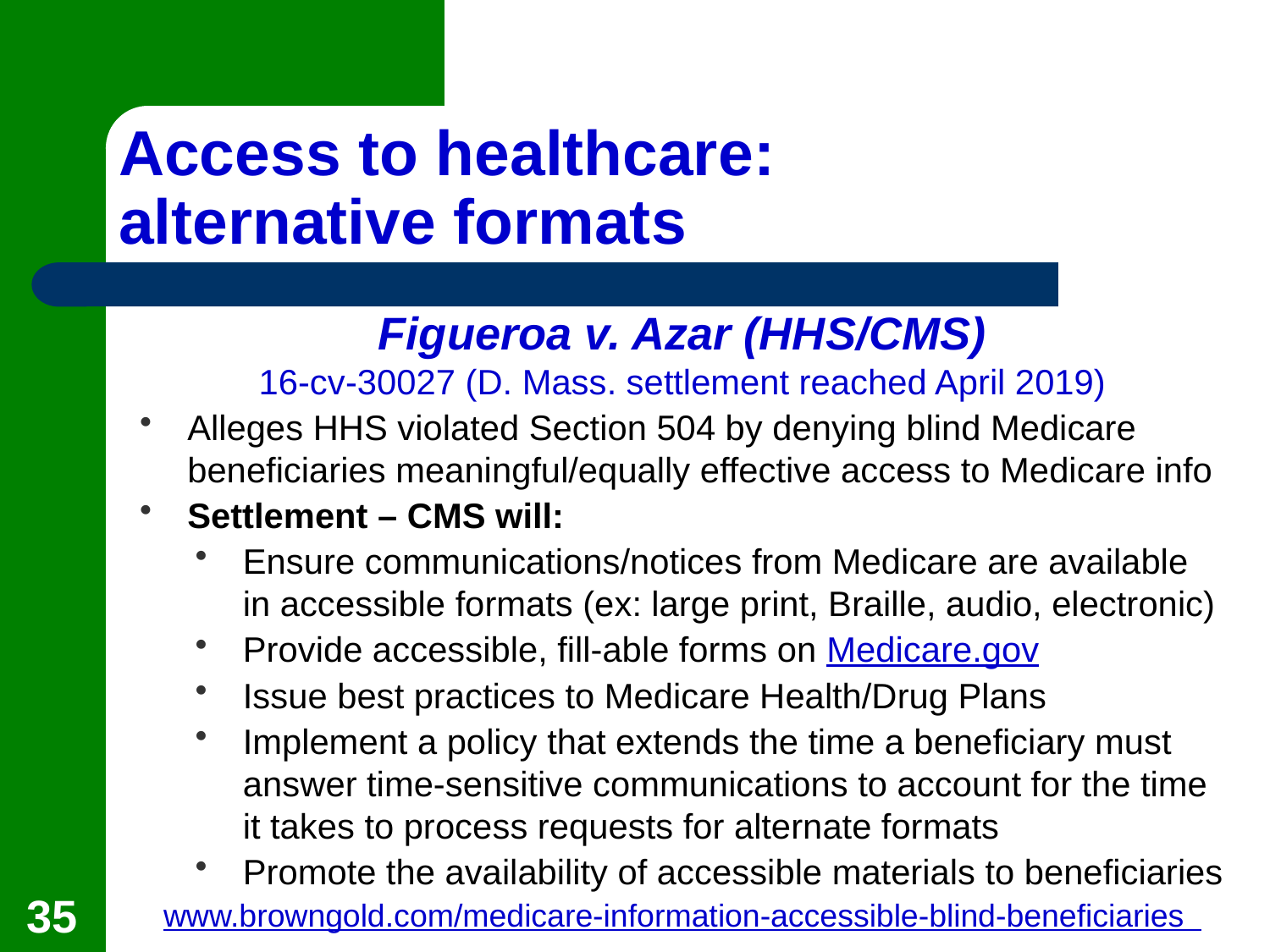

# Access to healthcare: alternative formats
Figueroa v. Azar (HHS/CMS)
16-cv-30027 (D. Mass. settlement reached April 2019)
Alleges HHS violated Section 504 by denying blind Medicare beneficiaries meaningful/equally effective access to Medicare info
Settlement – CMS will:
Ensure communications/notices from Medicare are available in accessible formats (ex: large print, Braille, audio, electronic)
Provide accessible, fill-able forms on Medicare.gov
Issue best practices to Medicare Health/Drug Plans
Implement a policy that extends the time a beneficiary must answer time-sensitive communications to account for the time it takes to process requests for alternate formats
Promote the availability of accessible materials to beneficiaries
www.browngold.com/medicare-information-accessible-blind-beneficiaries

35